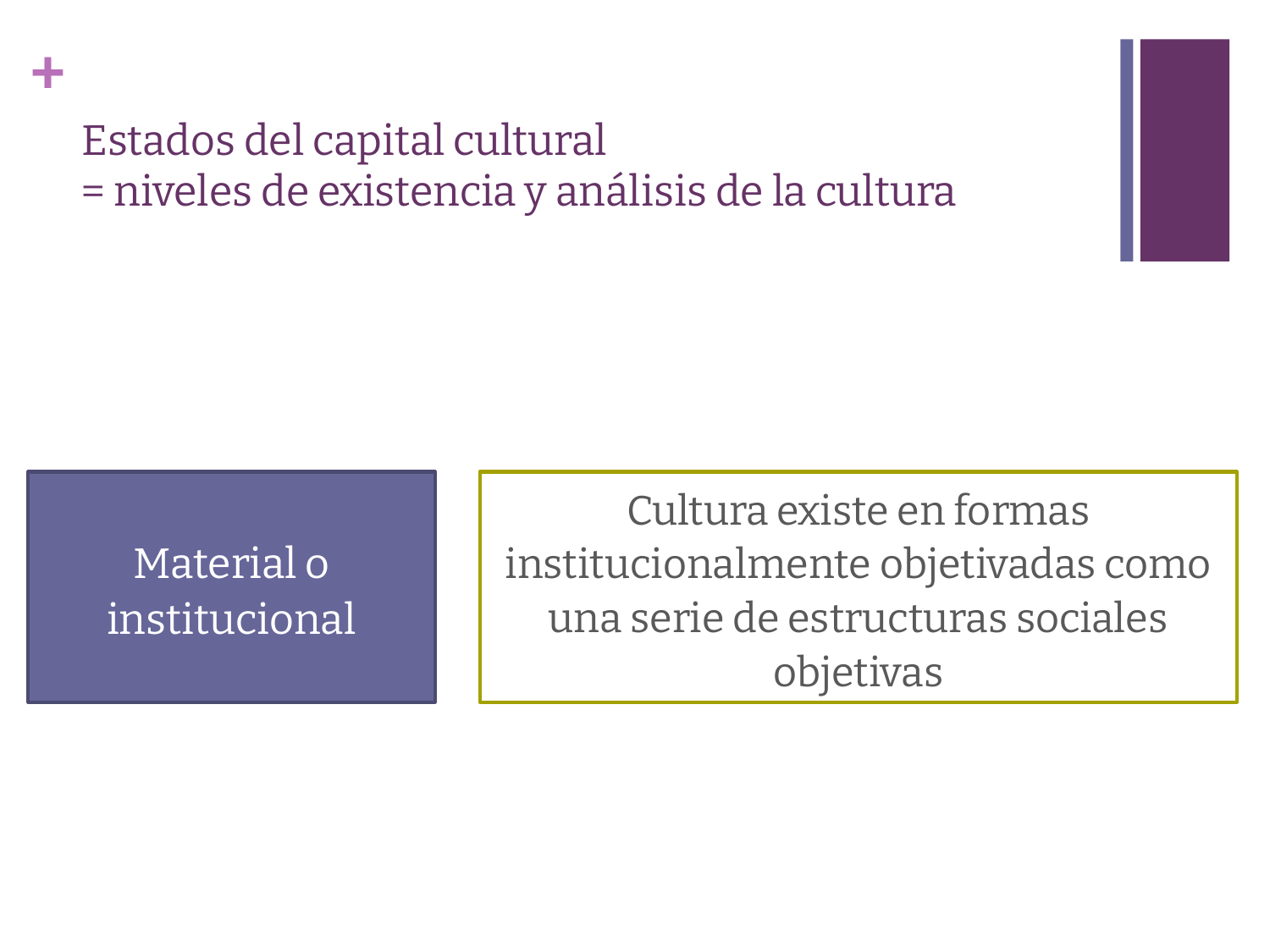

# Estados del capital cultural = niveles de existencia y análisis de la cultura
Cultura existe en formas institucionalmente objetivadas como una serie de estructuras sociales objetivas
Material o institucional